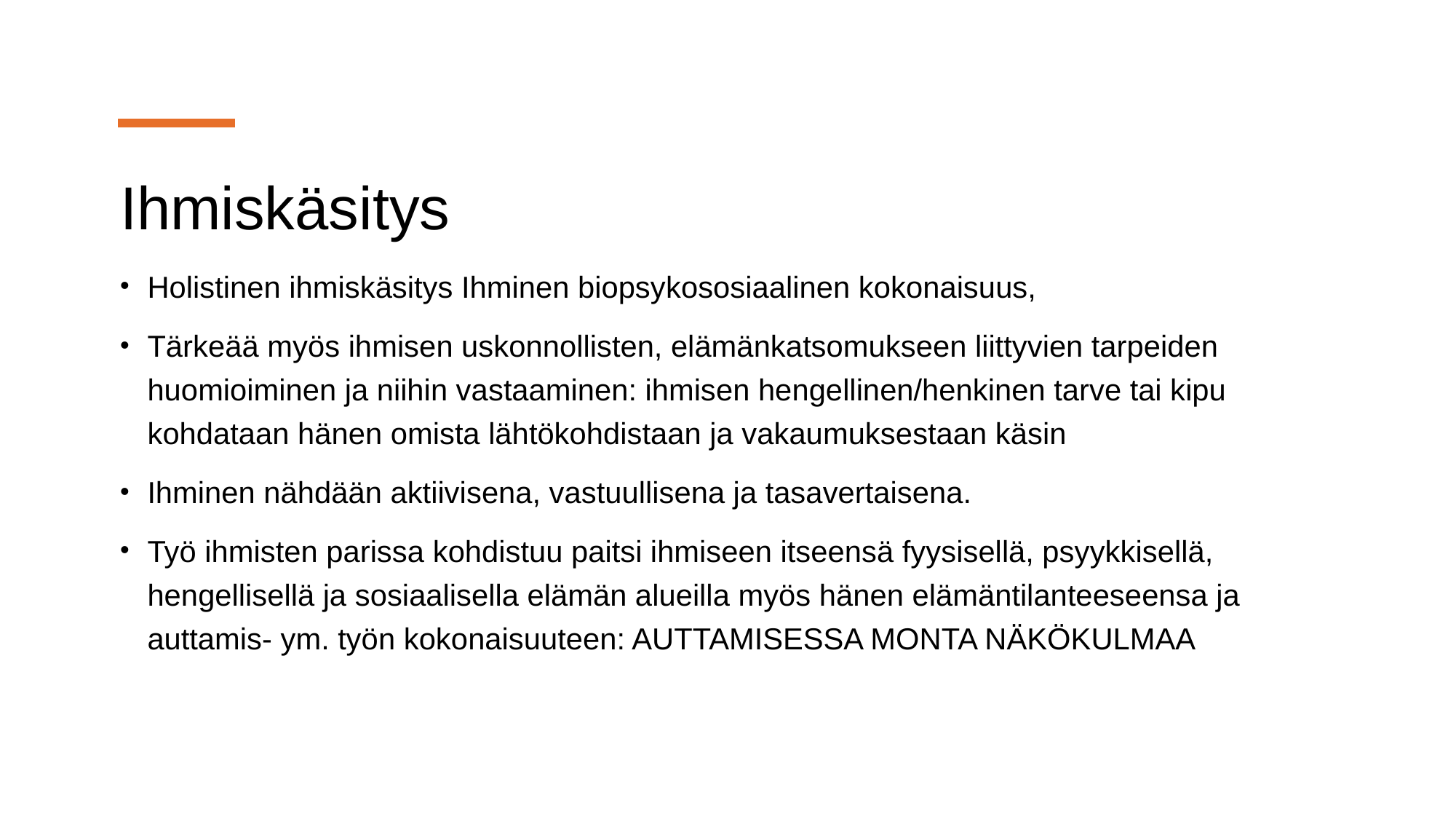

# Ihmiskäsitys
Holistinen ihmiskäsitys Ihminen biopsykososiaalinen kokonaisuus,
Tärkeää myös ihmisen uskonnollisten, elämänkatsomukseen liittyvien tarpeiden huomioiminen ja niihin vastaaminen: ihmisen hengellinen/henkinen tarve tai kipu kohdataan hänen omista lähtökohdistaan ja vakaumuksestaan käsin
Ihminen nähdään aktiivisena, vastuullisena ja tasavertaisena.
Työ ihmisten parissa kohdistuu paitsi ihmiseen itseensä fyysisellä, psyykkisellä, hengellisellä ja sosiaalisella elämän alueilla myös hänen elämäntilanteeseensa ja auttamis- ym. työn kokonaisuuteen: AUTTAMISESSA MONTA NÄKÖKULMAA